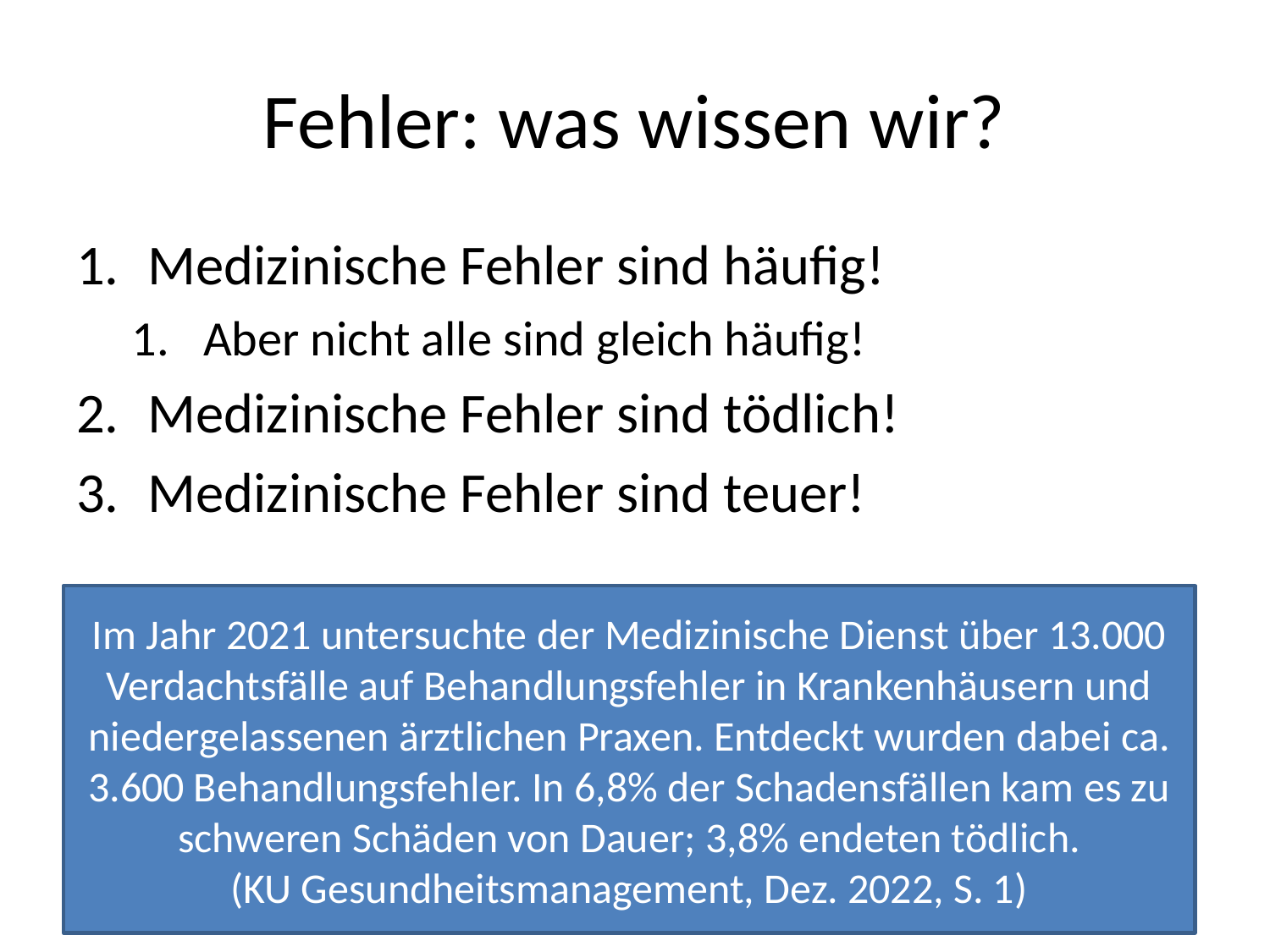

# Fehler: was wissen wir?
Medizinische Fehler sind häufig!
Aber nicht alle sind gleich häufig!
Medizinische Fehler sind tödlich!
Medizinische Fehler sind teuer!
Im Jahr 2021 untersuchte der Medizinische Dienst über 13.000 Verdachtsfälle auf Behandlungsfehler in Krankenhäusern und niedergelassenen ärztlichen Praxen. Entdeckt wurden dabei ca. 3.600 Behandlungsfehler. In 6,8% der Schadensfällen kam es zu schweren Schäden von Dauer; 3,8% endeten tödlich.
(KU Gesundheitsmanagement, Dez. 2022, S. 1)
38